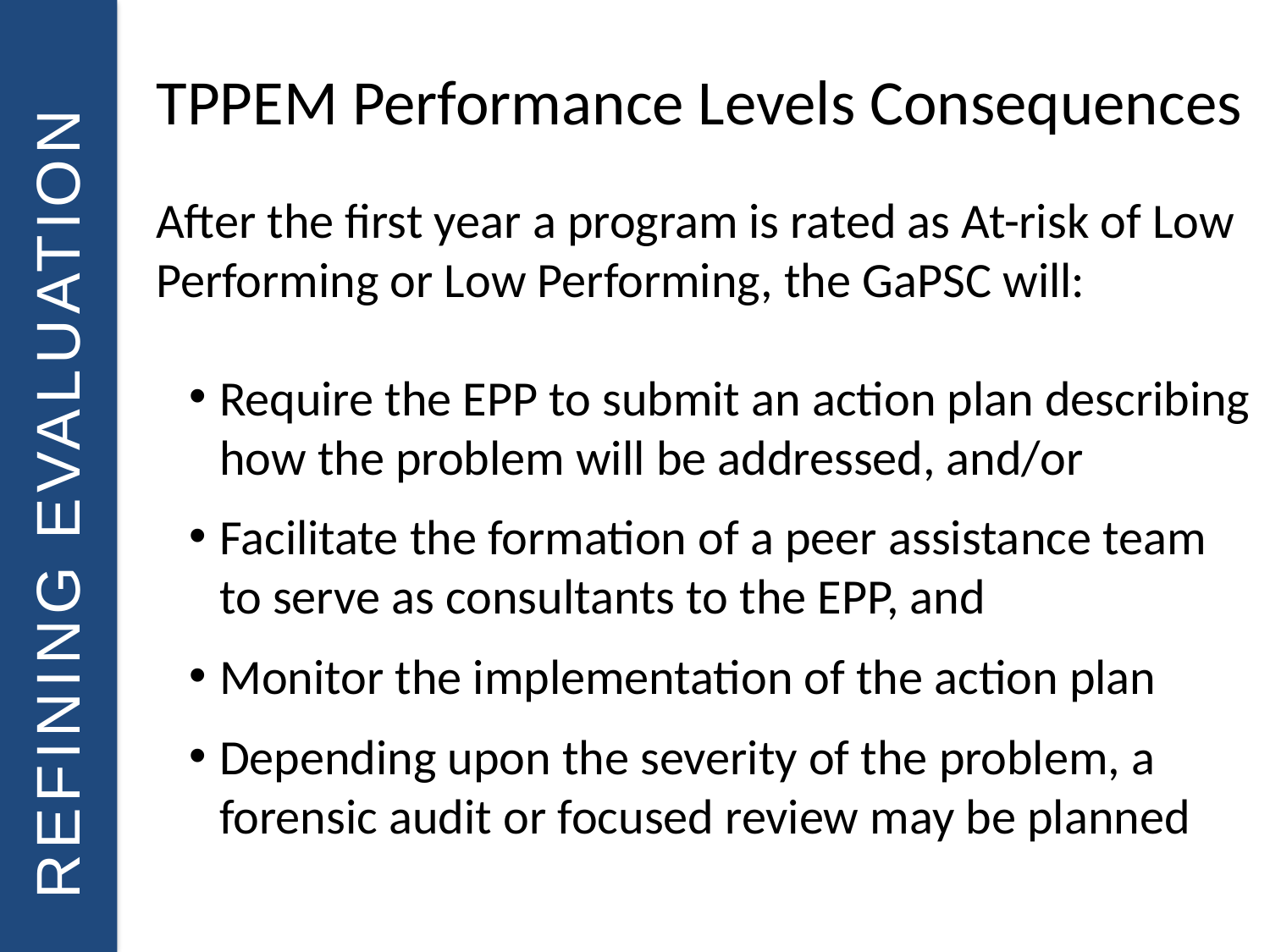

TPPEM Performance Levels Consequences

After the first year a program is rated as At-risk of Low Performing or Low Performing, the GaPSC will:

Require the EPP to submit an action plan describing how the problem will be addressed, and/or
Facilitate the formation of a peer assistance team to serve as consultants to the EPP, and
Monitor the implementation of the action plan
Depending upon the severity of the problem, a forensic audit or focused review may be planned
REFINING EVALUATION